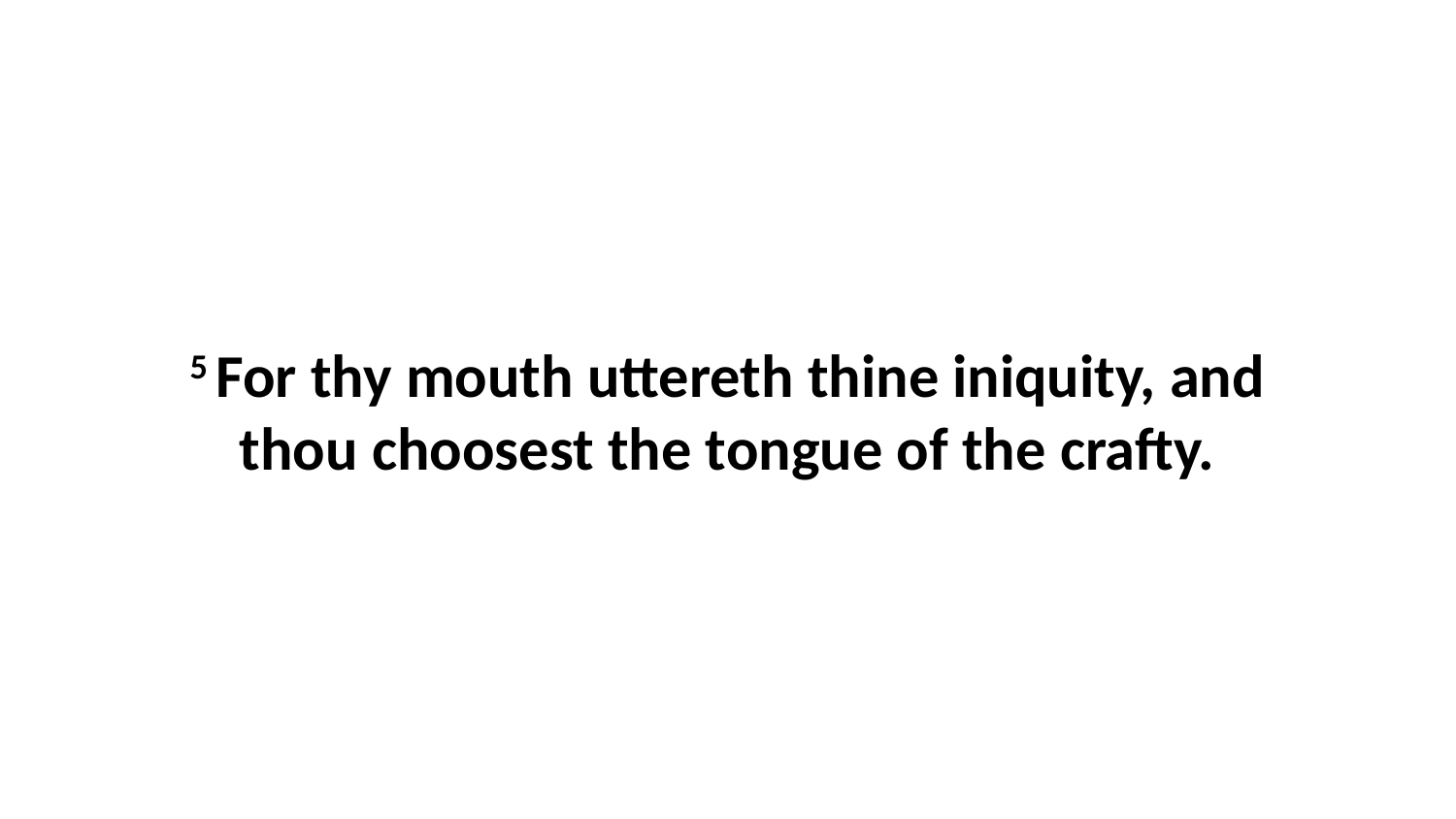

5 For thy mouth uttereth thine iniquity, and thou choosest the tongue of the crafty.